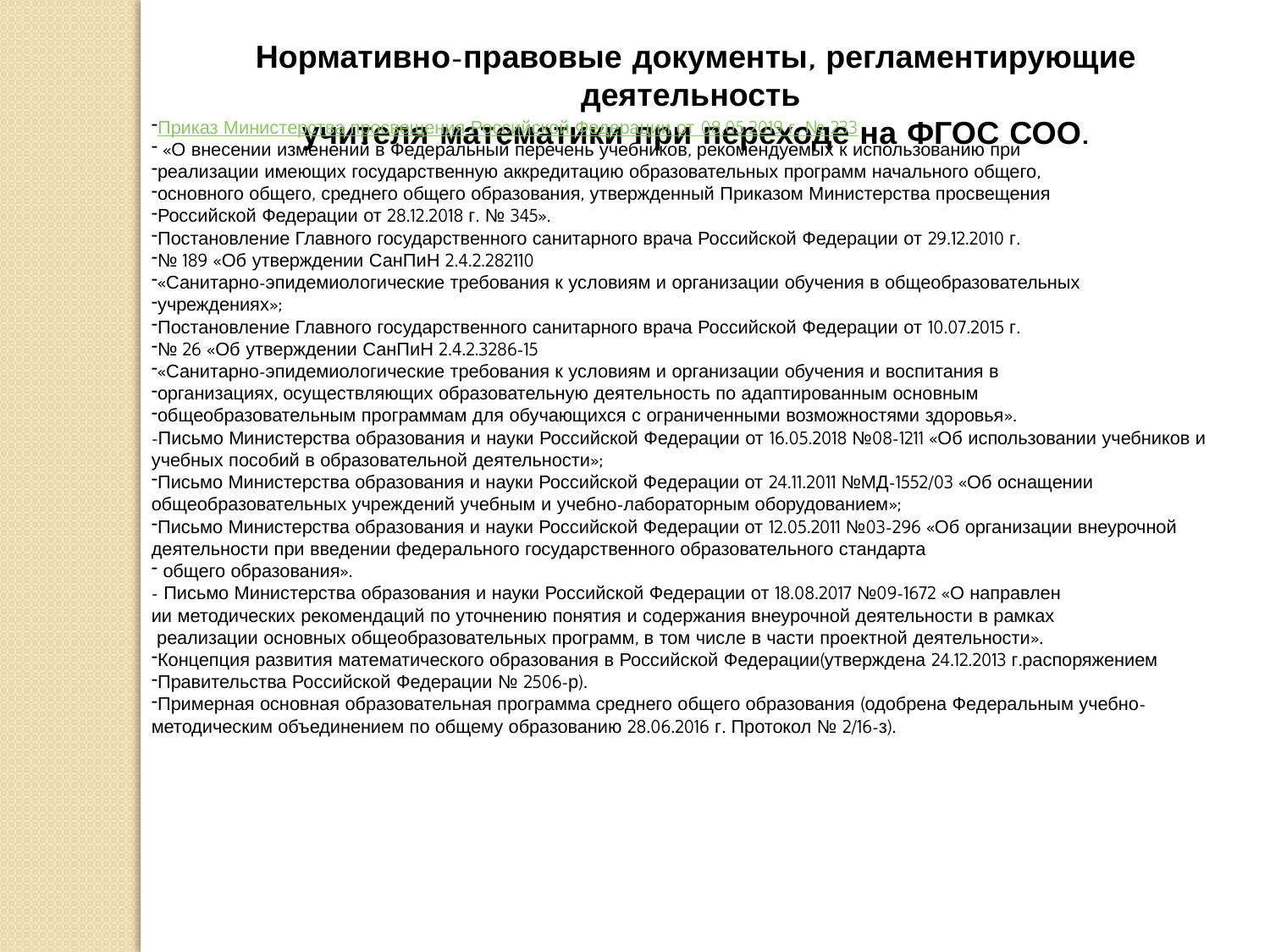

Нормативно-правовые документы, регламентирующие деятельность
учителя математики при переходе на ФГОС СОО.

Приказ Министерства просвещения Российской Федерации от 08.05.2019 г. № 233
 «О внесении изменений в Федеральный перечень учебников, рекомендуемых к использованию при
реализации имеющих государственную аккредитацию образовательных программ начального общего,
основного общего, среднего общего образования, утвержденный Приказом Министерства просвещения
Российской Федерации от 28.12.2018 г. № 345».
Постановление Главного государственного санитарного врача Российской Федерации от 29.12.2010 г.
№ 189 «Об утверждении СанПиН 2.4.2.282110
«Санитарно-эпидемиологические требования к условиям и организации обучения в общеобразовательных
учреждениях»;
Постановление Главного государственного санитарного врача Российской Федерации от 10.07.2015 г.
№ 26 «Об утверждении СанПиН 2.4.2.3286-15
«Санитарно-эпидемиологические требования к условиям и организации обучения и воспитания в
организациях, осуществляющих образовательную деятельность по адаптированным основным
общеобразовательным программам для обучающихся с ограниченными возможностями здоровья».
-Письмо Министерства образования и науки Российской Федерации от 16.05.2018 №08-1211 «Об использовании учебников и учебных пособий в образовательной деятельности»;
Письмо Министерства образования и науки Российской Федерации от 24.11.2011 №МД-1552/03 «Об оснащении общеобразовательных учреждений учебным и учебно-лабораторным оборудованием»;
Письмо Министерства образования и науки Российской Федерации от 12.05.2011 №03-296 «Об организации внеурочной деятельности при введении федерального государственного образовательного стандарта
 общего образования».
- Письмо Министерства образования и науки Российской Федерации от 18.08.2017 №09-1672 «О направлен
ии методических рекомендаций по уточнению понятия и содержания внеурочной деятельности в рамках
 реализации основных общеобразовательных программ, в том числе в части проектной деятельности».
Концепция развития математического образования в Российской Федерации(утверждена 24.12.2013 г.распоряжением
Правительства Российской Федерации № 2506-р).
Примерная основная образовательная программа среднего общего образования (одобрена Федеральным учебно-методическим объединением по общему образованию 28.06.2016 г. Протокол № 2/16-з).